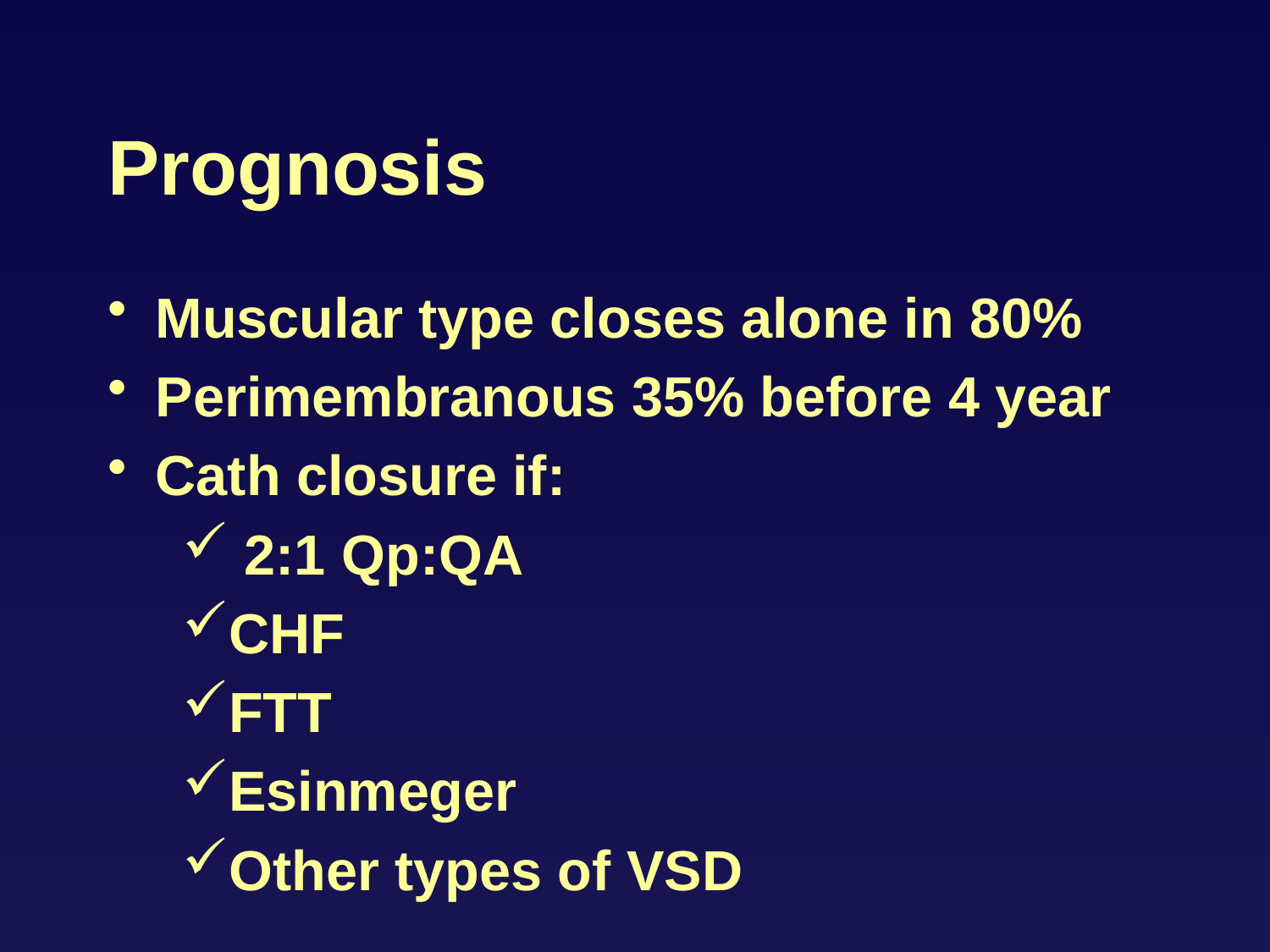

# Prognosis
Muscular type closes alone in 80%
Perimembranous 35% before 4 year
Cath closure if:
 2:1 Qp:QA
CHF
FTT
Esinmeger
Other types of VSD